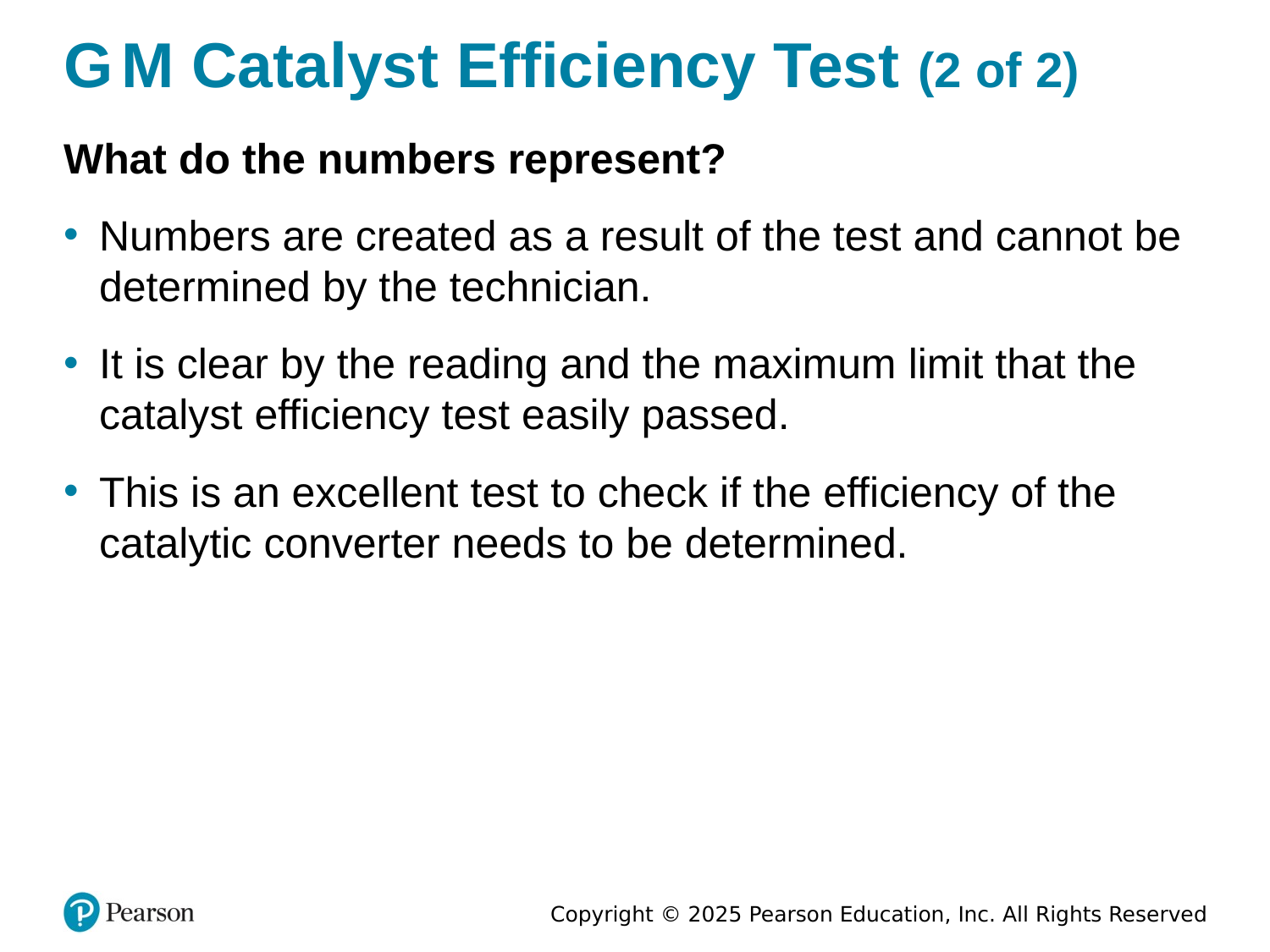

# G M Catalyst Efficiency Test (2 of 2)
What do the numbers represent?
Numbers are created as a result of the test and cannot be determined by the technician.
It is clear by the reading and the maximum limit that the catalyst efficiency test easily passed.
This is an excellent test to check if the efficiency of the catalytic converter needs to be determined.